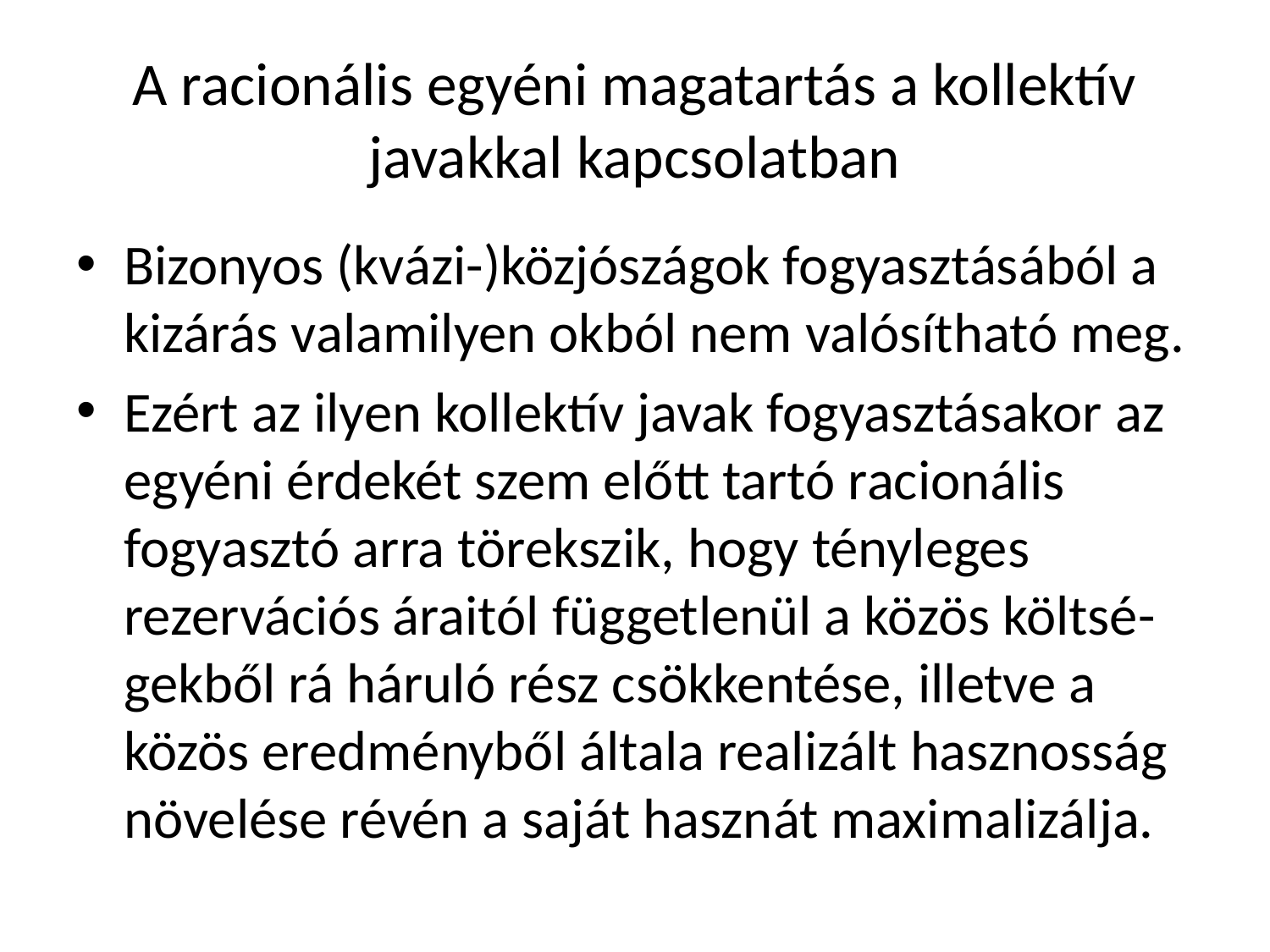

# A racionális egyéni magatartás a kollektív javakkal kapcsolatban
Bizonyos (kvázi-)közjószágok fogyasztásából a kizárás valamilyen okból nem valósítható meg.
Ezért az ilyen kollektív javak fogyasztásakor az egyéni érdekét szem előtt tartó racionális fogyasztó arra törekszik, hogy tényleges rezervációs áraitól függetlenül a közös költsé-gekből rá háruló rész csökkentése, illetve a közös eredményből általa realizált hasznosság növelése révén a saját hasznát maximalizálja.